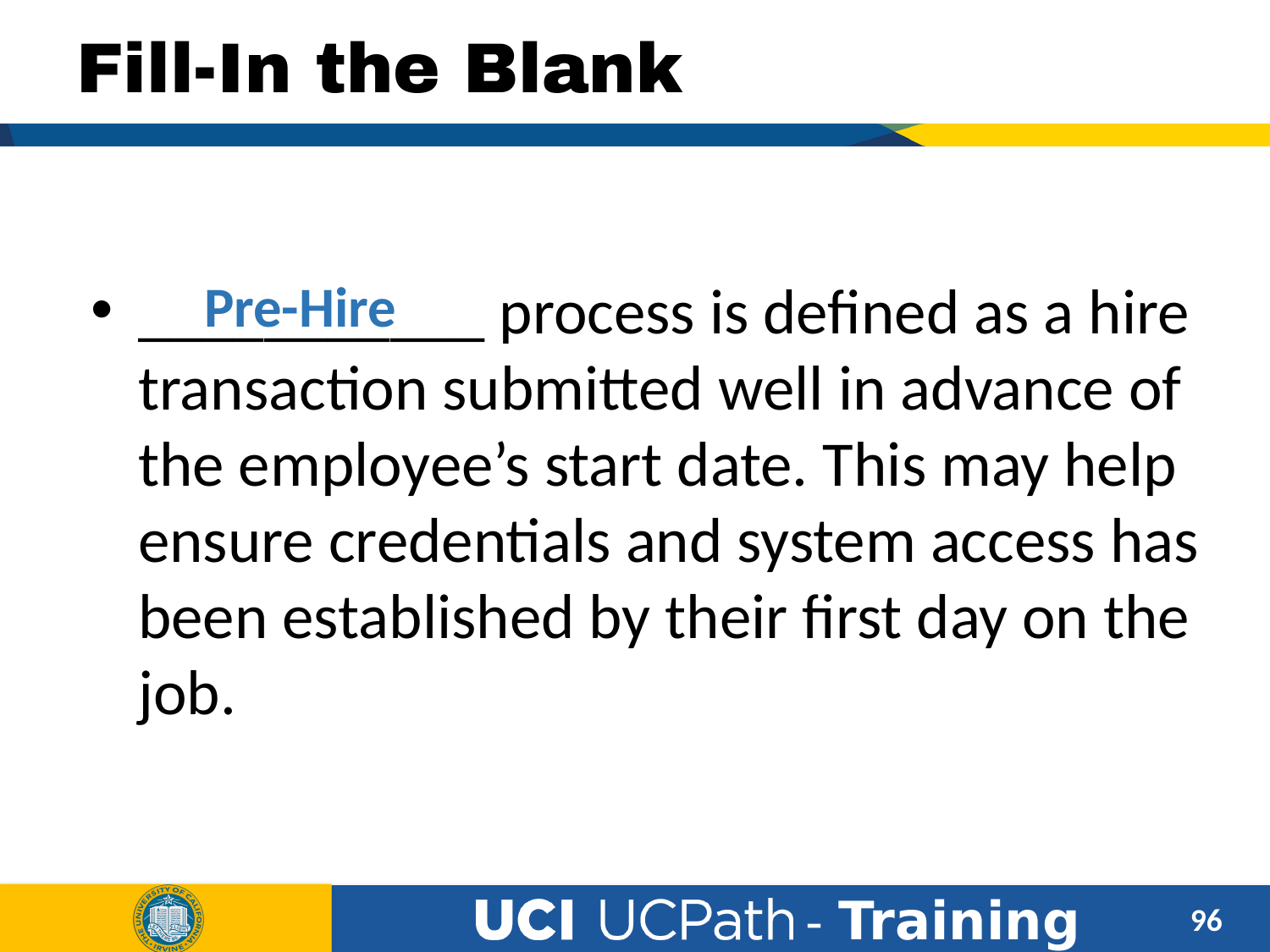

# Fill-In the Blank
___________ process is defined as a hire transaction submitted well in advance of the employee’s start date. This may help ensure credentials and system access has been established by their first day on the job.
Pre-Hire